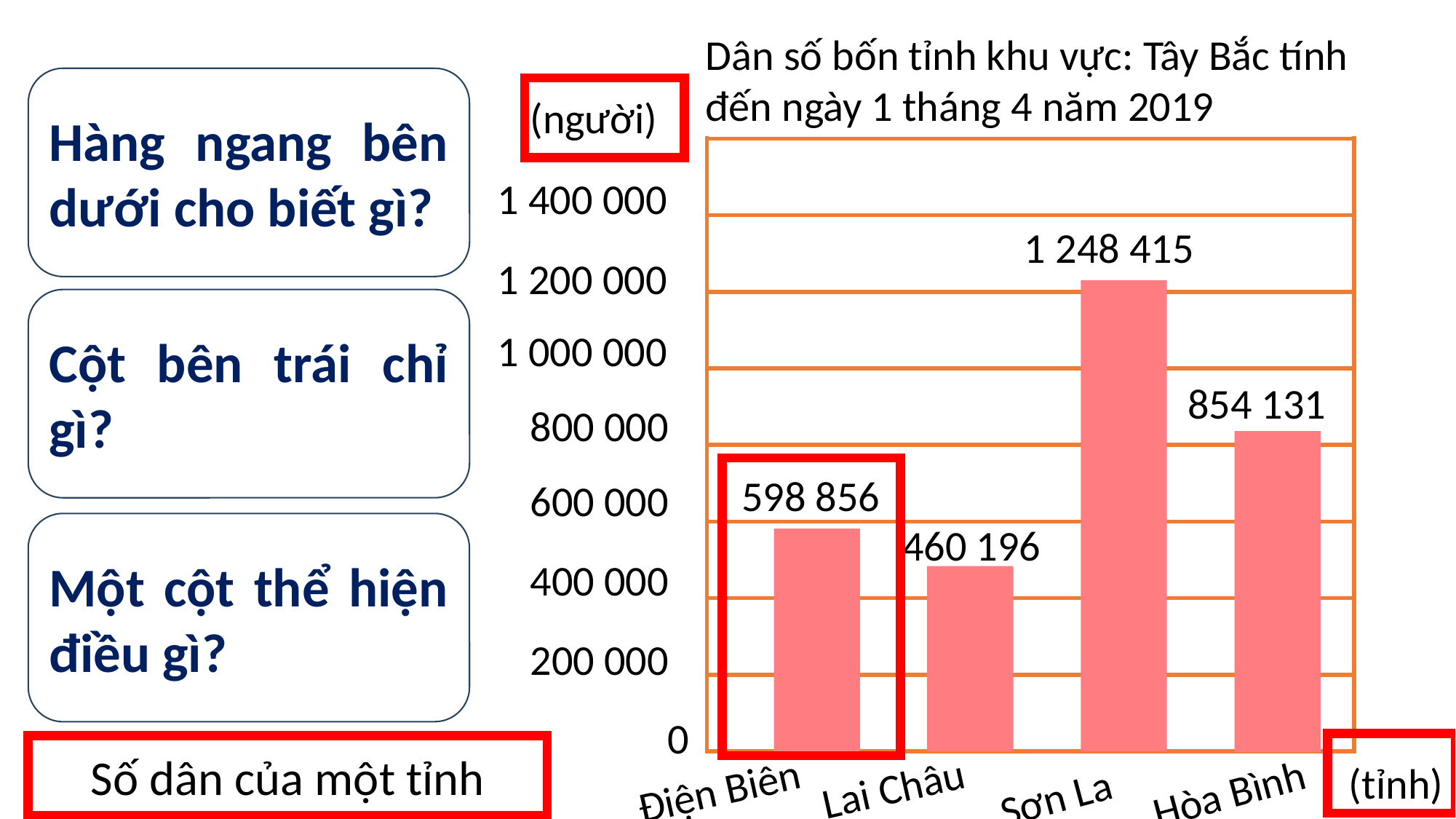

Dân số bốn tỉnh khu vực: Tây Bắc tính đến ngày 1 tháng 4 năm 2019
(người)
1 400 000
1 248 415
1 200 000

1 000 000
854 131
800 000

598 856
600 000
460 196

400 000

200 000
0
Lai Châu
(tỉnh)
Điện Biên
Sơn La
Hòa Bình
Hàng ngang bên dưới cho biết gì?

|  |
| --- |
|  |
|  |
|  |
|  |
|  |
|  |
|  |
Cột bên trái chỉ gì?

Một cột thể hiện điều gì?

Số dân của một tỉnh